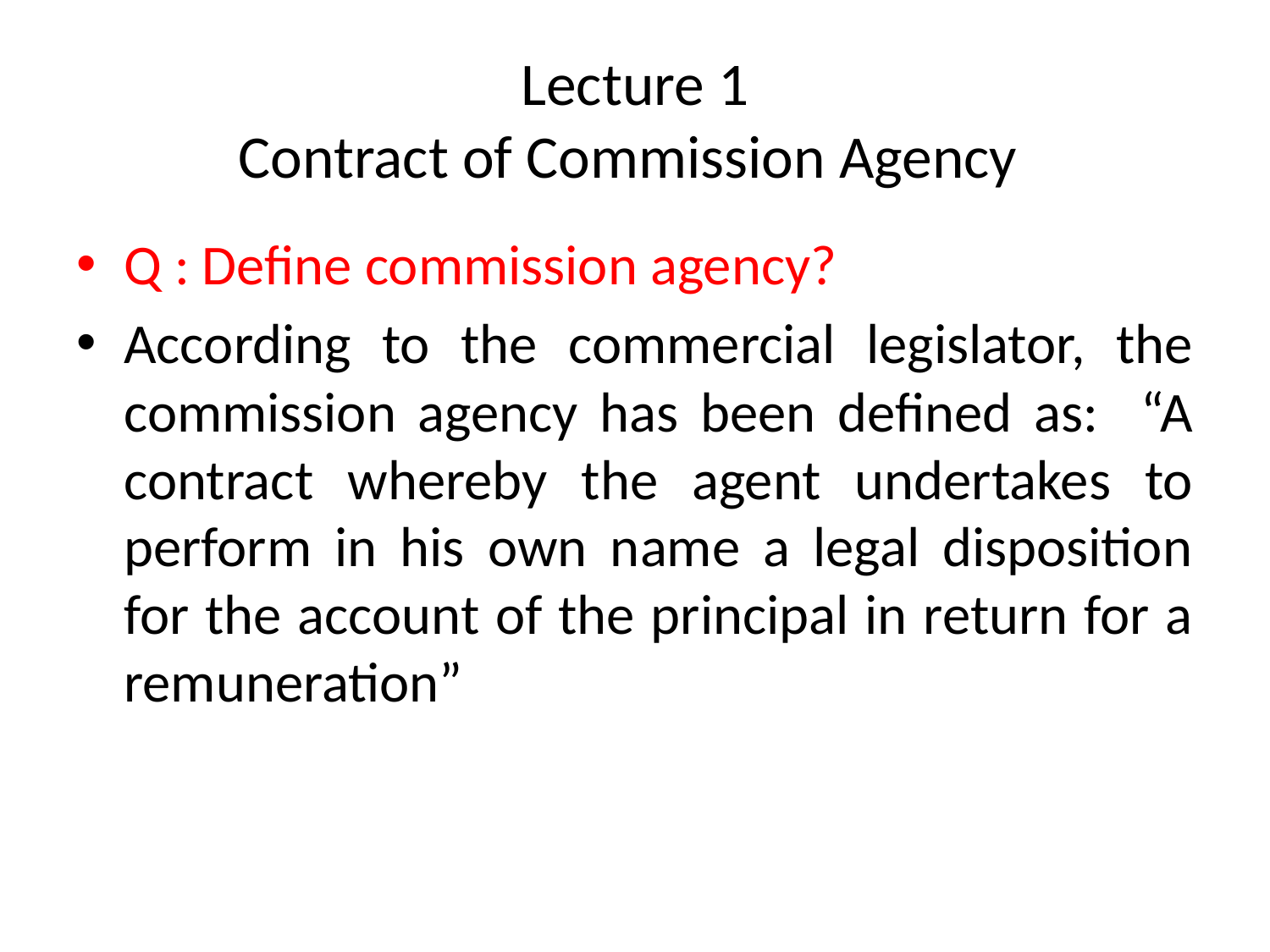

# Lecture 1 Contract of Commission Agency
Q : Define commission agency?
According to the commercial legislator, the commission agency has been defined as:  “A contract whereby the agent undertakes to perform in his own name a legal disposition for the account of the principal in return for a remuneration”